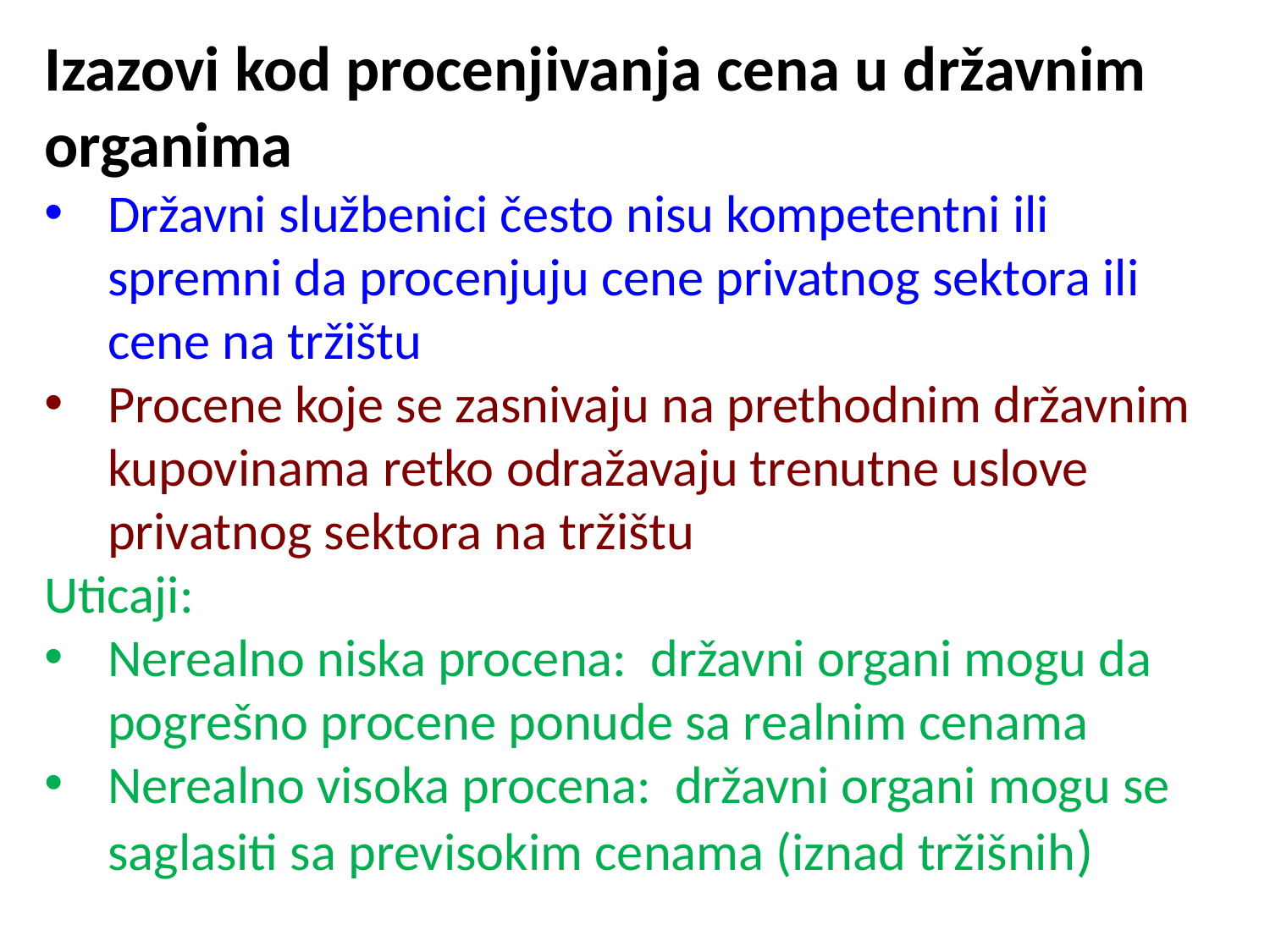

Izazovi kod procenjivanja cena u državnim organima
Državni službenici često nisu kompetentni ili spremni da procenjuju cene privatnog sektora ili cene na tržištu
Procene koje se zasnivaju na prethodnim državnim kupovinama retko odražavaju trenutne uslove privatnog sektora na tržištu
Uticaji:
Nerealno niska procena:  državni organi mogu da pogrešno procene ponude sa realnim cenama
Nerealno visoka procena:  državni organi mogu se saglasiti sa previsokim cenama (iznad tržišnih)